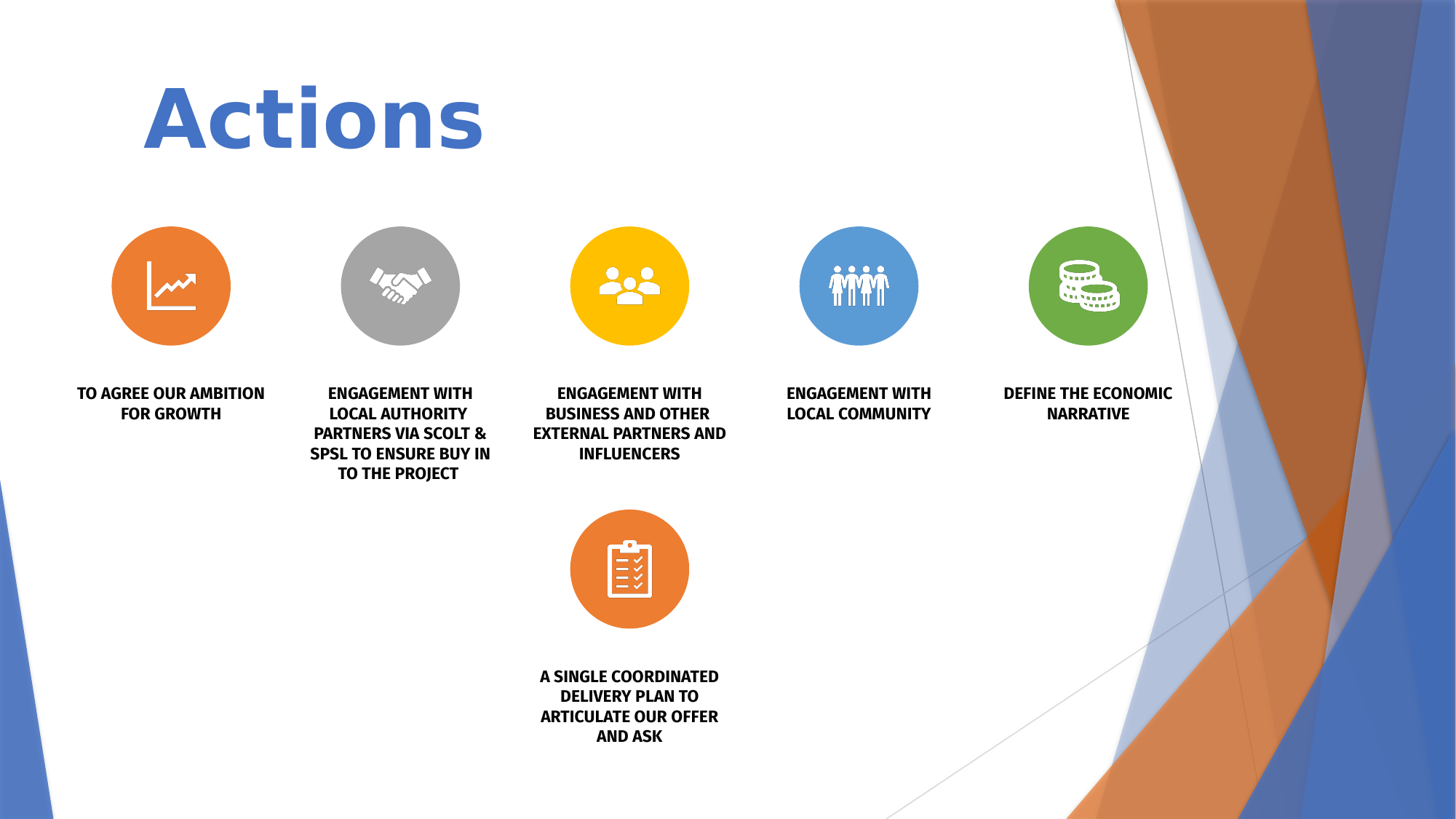

# Actions
To agree our ambition for growth
Engagement with LOCAL AUTHORITY  partners via SCOLT & SPSL to ensure buy in to the project
Engagement with BUSINESS AND OTHER  external partners and influencers
Engagement with Local community
Define the economic narrative
A SINGLE COORDINATED DELIVERY PLAN TO ARTICULATE OUR OFFER and ASK